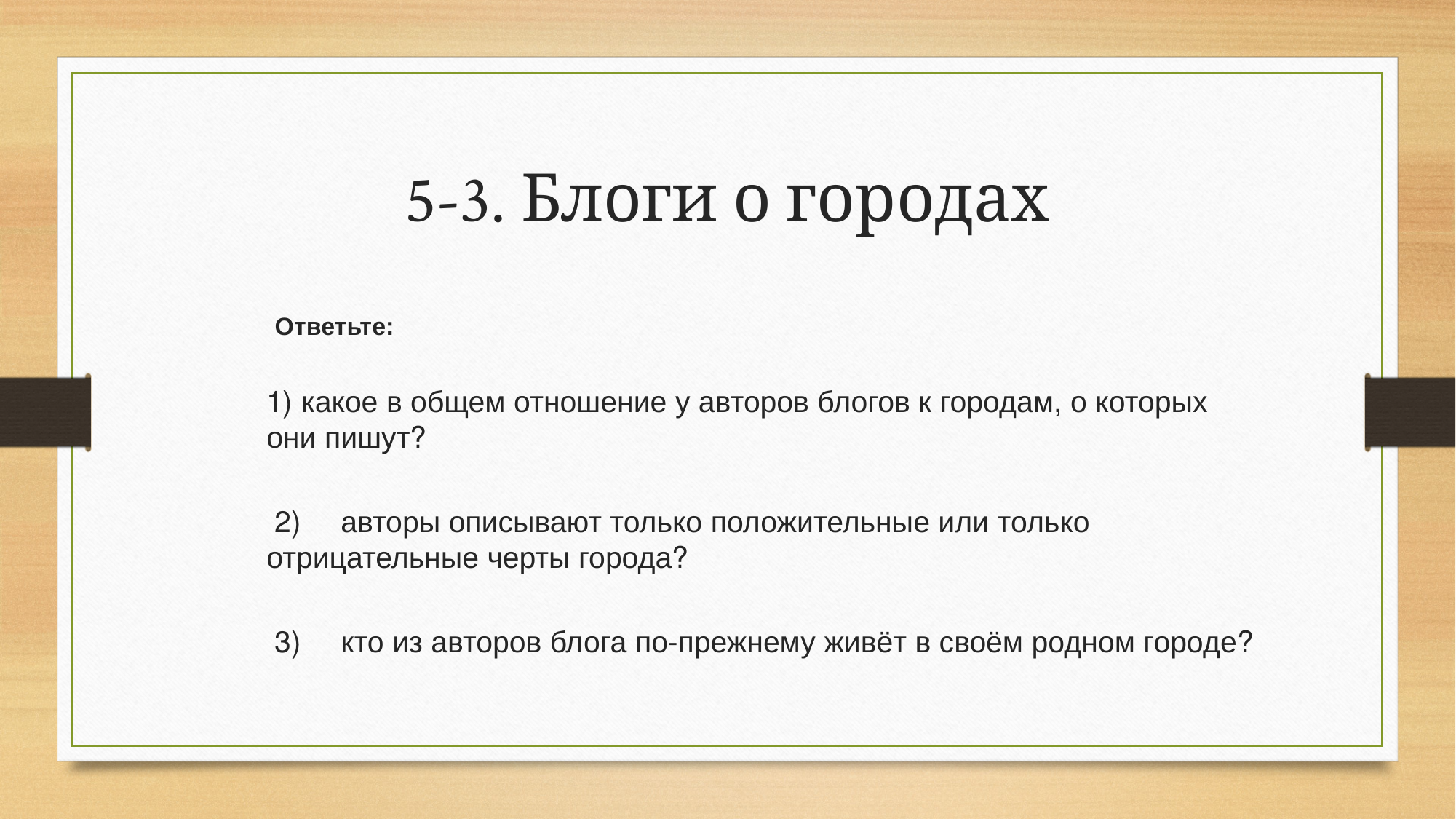

# 5-3. Блоги о городах
Ответьте:

	1) какое в общем отношение у авторов блогов к городам, о которых они пишут?

   2)	авторы описывают только положительные или только отрицательные черты города?

   3)	кто из авторов блога по-прежнему живёт в своём родном городе?